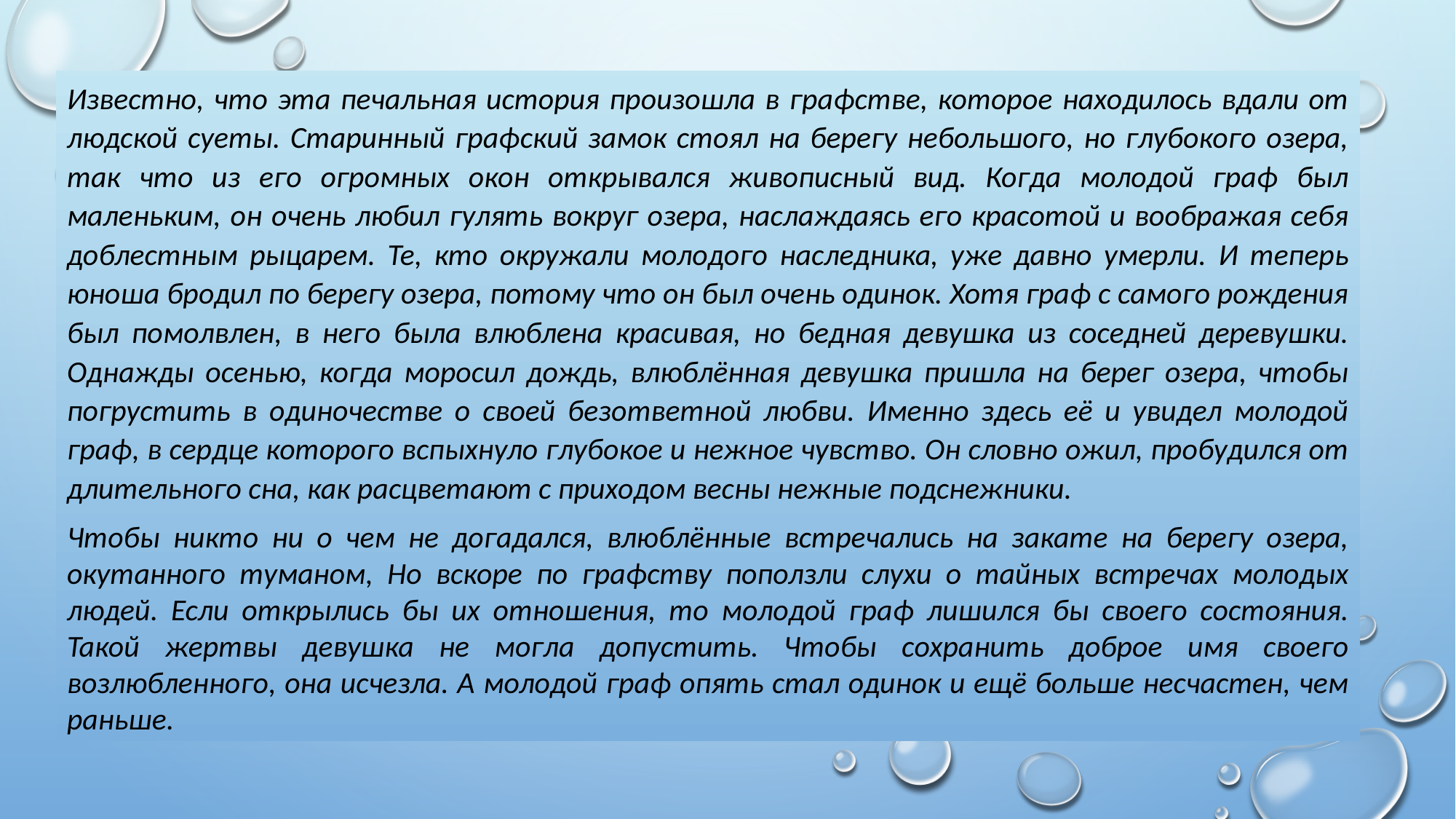

Известно, что эта печальная история произошла в графстве, которое находилось вдали от людской суеты. Старинный графский замок стоял на берегу небольшого, но глубокого озера, так что из его огромных окон открывался живописный вид. Когда молодой граф был маленьким, он очень любил гулять вокруг озера, наслаждаясь его красотой и воображая себя доблестным рыцарем. Те, кто окружали молодого наследника, уже давно умерли. И теперь юноша бродил по берегу озера, потому что он был очень одинок. Хотя граф с самого рождения был помолвлен, в него была влюблена красивая, но бедная девушка из соседней деревушки. Однажды осенью, когда моросил дождь, влюблённая девушка пришла на берег озера, чтобы погрустить в одиночестве о своей безответной любви. Именно здесь её и увидел молодой граф, в сердце которого вспыхнуло глубокое и нежное чувство. Он словно ожил, пробудился от длительного сна, как расцветают с приходом весны нежные подснежники.
Чтобы никто ни о чем не догадался, влюблённые встречались на закате на берегу озера, окутанного туманом, Но вскоре по графству поползли слухи о тайных встречах молодых людей. Если открылись бы их отношения, то молодой граф лишился бы своего состояния. Такой жертвы девушка не могла допустить. Чтобы сохранить доброе имя своего возлюбленного, она исчезла. А молодой граф опять стал одинок и ещё больше несчастен, чем раньше.